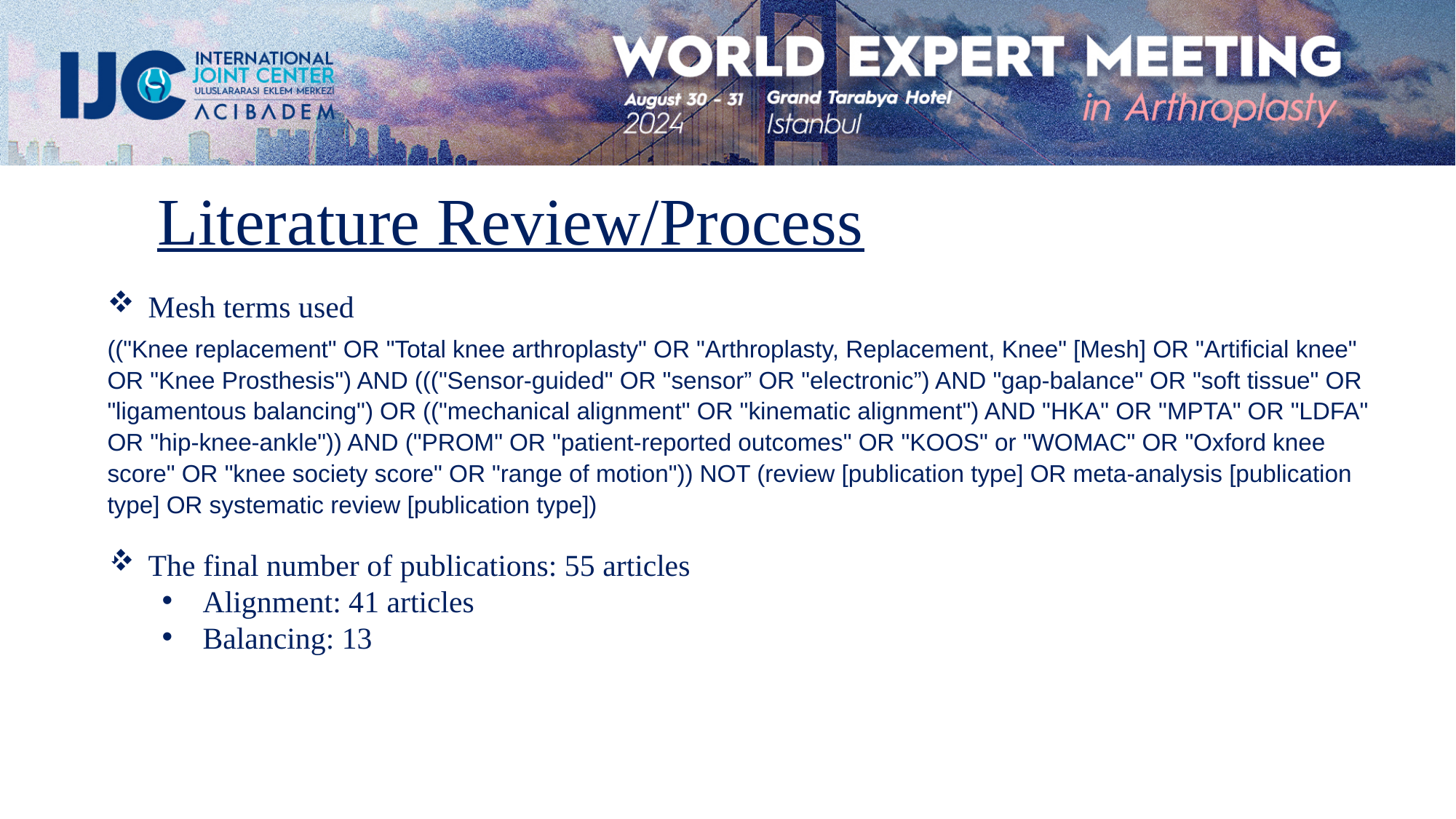

Literature Review/Process

Mesh terms used

(("Knee replacement" OR "Total knee arthroplasty" OR "Arthroplasty, Replacement, Knee" [Mesh] OR "Artificial knee" OR "Knee Prosthesis") AND ((("Sensor-guided" OR "sensor” OR "electronic”) AND "gap-balance" OR "soft tissue" OR "ligamentous balancing") OR (("mechanical alignment" OR "kinematic alignment") AND "HKA" OR "MPTA" OR "LDFA" OR "hip-knee-ankle")) AND ("PROM" OR "patient-reported outcomes" OR "KOOS" or "WOMAC" OR "Oxford knee score" OR "knee society score" OR "range of motion")) NOT (review [publication type] OR meta-analysis [publication type] OR systematic review [publication type])

The final number of publications: 55 articles
Alignment: 41 articles
Balancing: 13